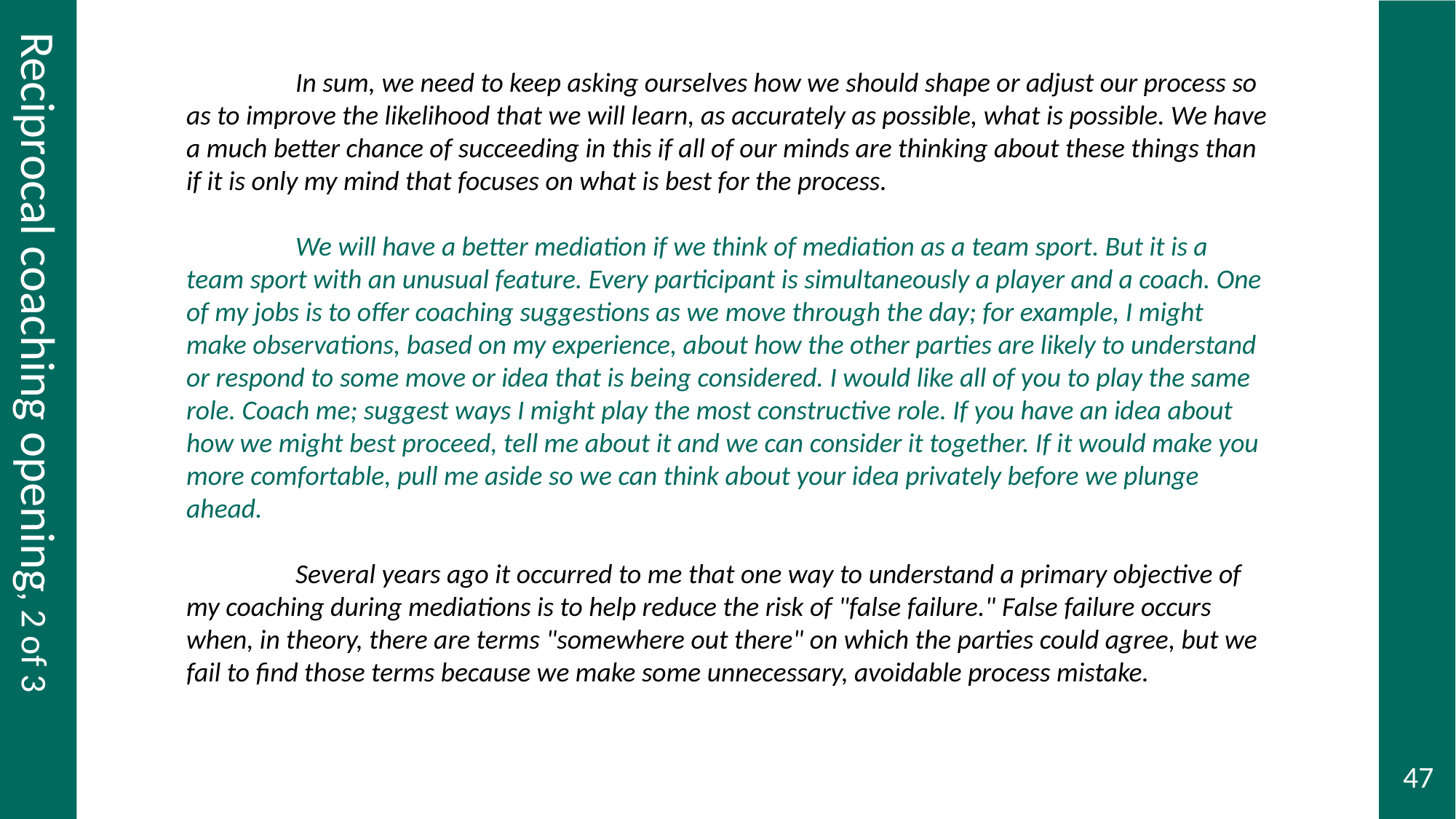

# Reciprocal coaching opening, 2 of 3
	In sum, we need to keep asking ourselves how we should shape or adjust our process so as to improve the likelihood that we will learn, as accurately as possible, what is possible. We have a much better chance of succeeding in this if all of our minds are thinking about these things than if it is only my mind that focuses on what is best for the process.

	We will have a better mediation if we think of mediation as a team sport. But it is a team sport with an unusual feature. Every participant is simultaneously a player and a coach. One of my jobs is to offer coaching suggestions as we move through the day; for example, I might make observations, based on my experience, about how the other parties are likely to understand or respond to some move or idea that is being considered. I would like all of you to play the same role. Coach me; suggest ways I might play the most constructive role. If you have an idea about how we might best proceed, tell me about it and we can consider it together. If it would make you more comfortable, pull me aside so we can think about your idea privately before we plunge ahead.

	Several years ago it occurred to me that one way to understand a primary objective of my coaching during mediations is to help reduce the risk of "false failure." False failure occurs when, in theory, there are terms "somewhere out there" on which the parties could agree, but we fail to find those terms because we make some unnecessary, avoidable process mistake.
Reciprocal coaching opening, 2 of 3
47